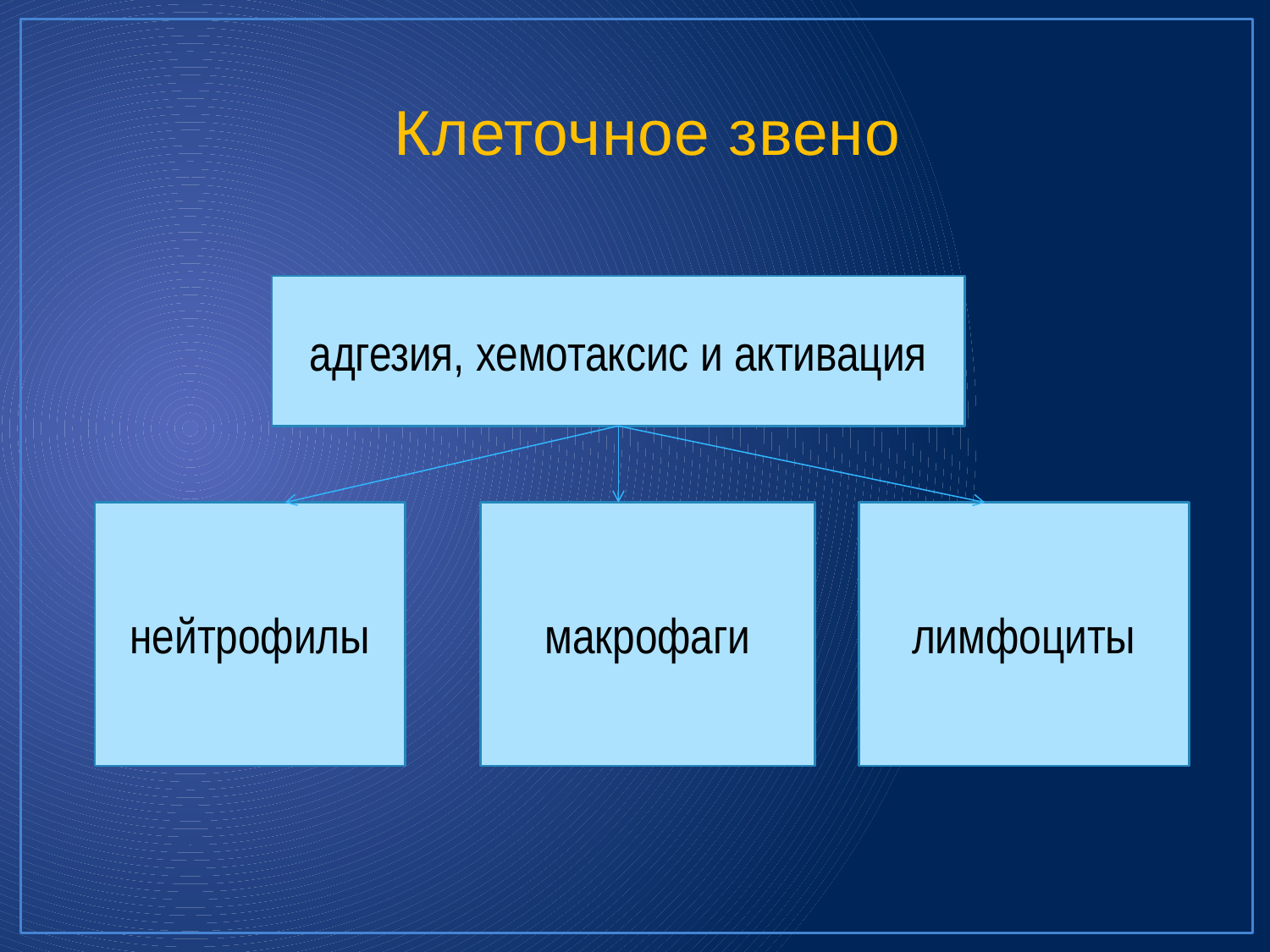

# Клеточное звено

адгезия, хемотаксис и активация
нейтрофилы
макрофаги
лимфоциты